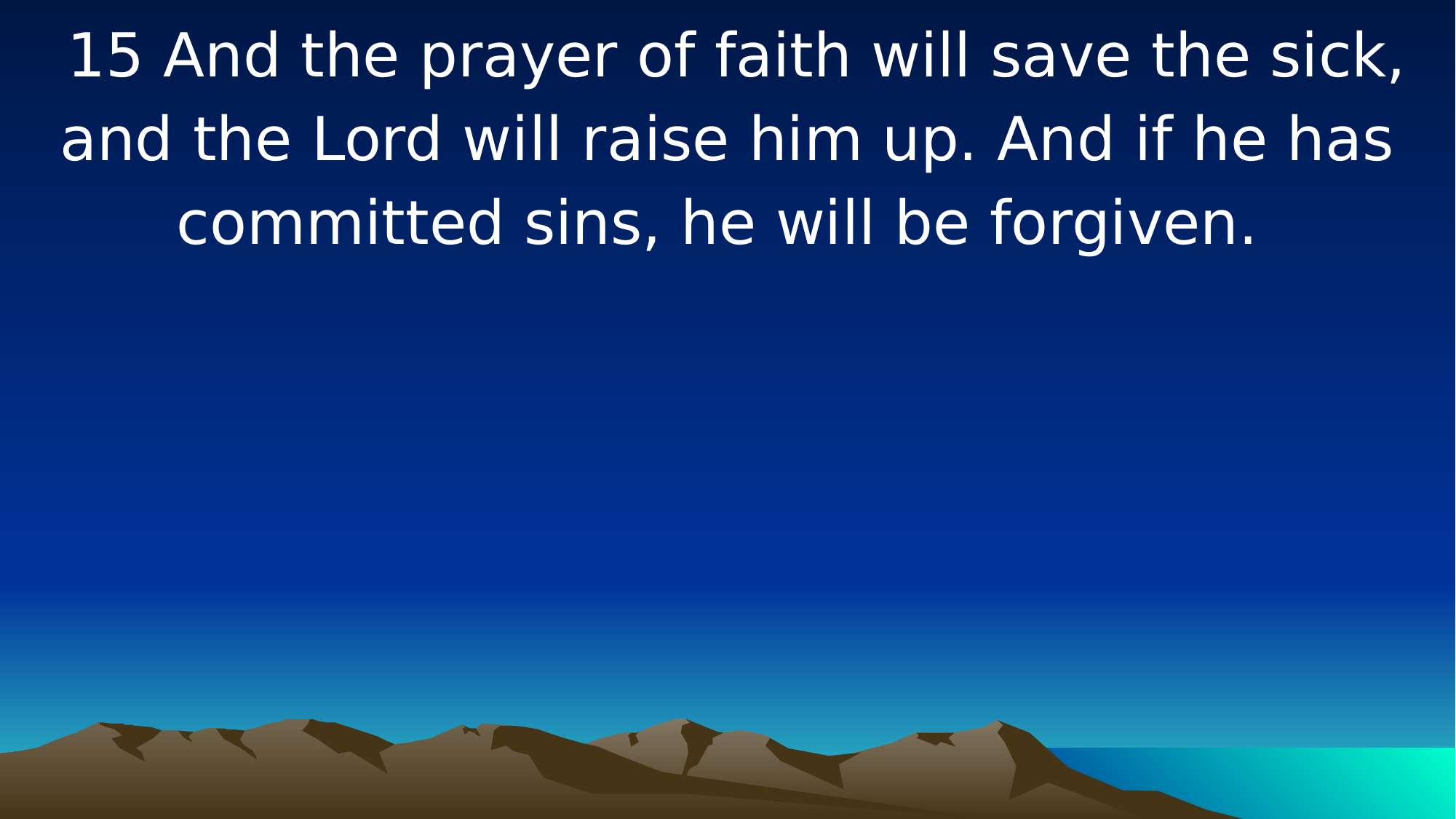

15 And the prayer of faith will save the sick, and the Lord will raise him up. And if he has committed sins, he will be forgiven.